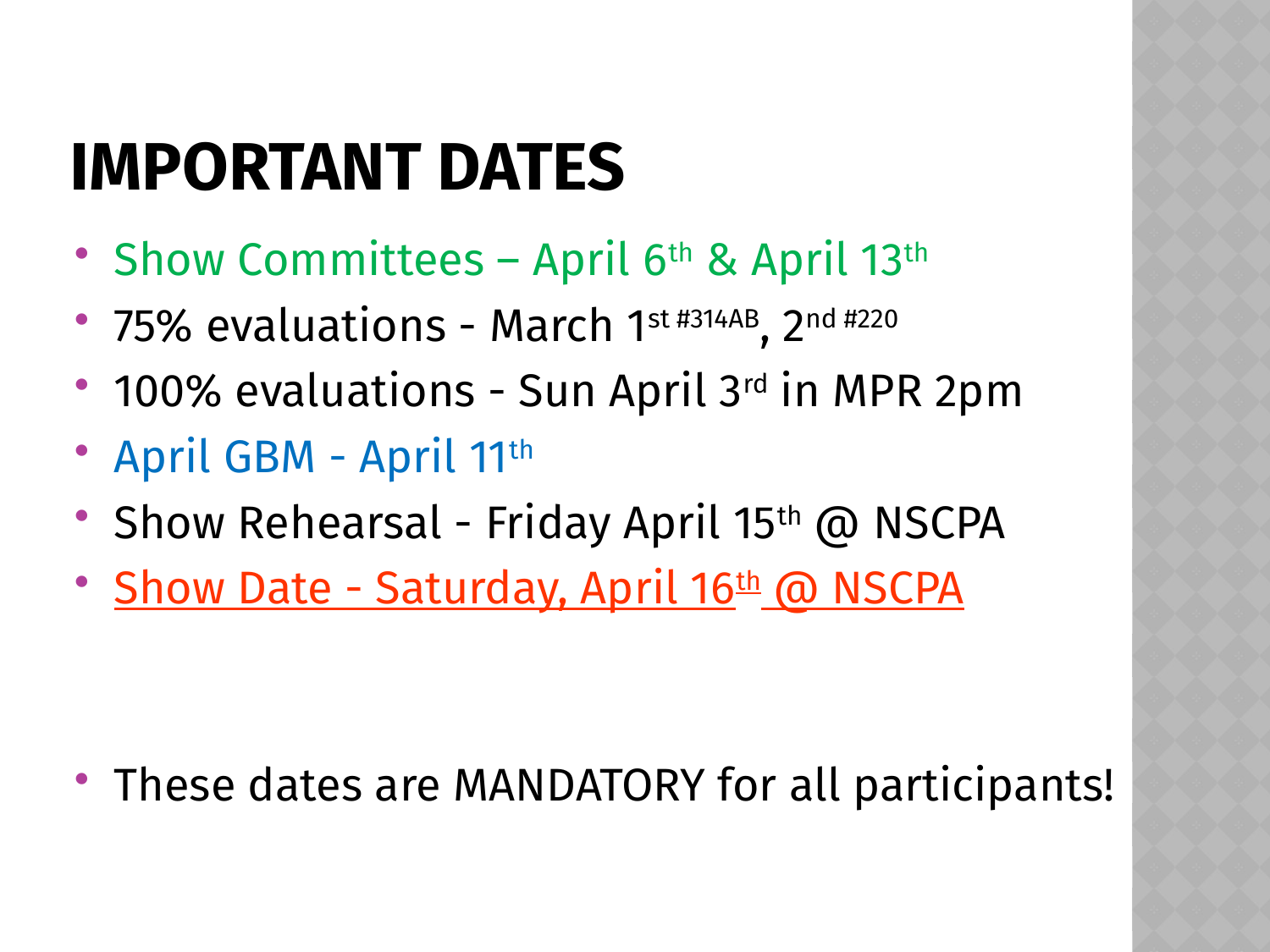

# Important Dates
Show Committees – April 6th & April 13th
75% evaluations - March 1st #314AB, 2nd #220
100% evaluations - Sun April 3rd in MPR 2pm
April GBM - April 11th
Show Rehearsal - Friday April 15th @ NSCPA
Show Date - Saturday, April 16th @ NSCPA

These dates are MANDATORY for all participants!